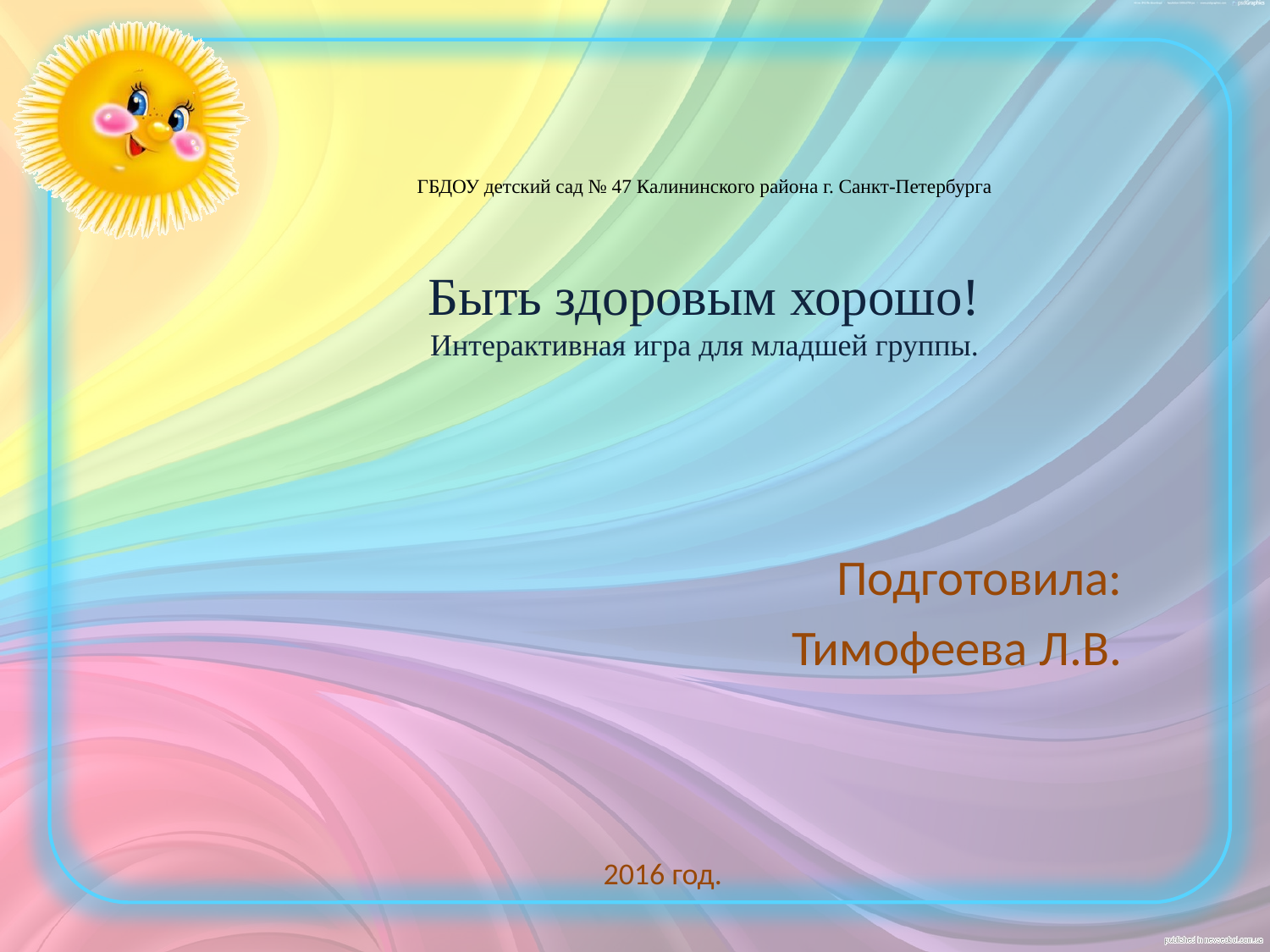

# ГБДОУ детский сад № 47 Калининского района г. Санкт-Петербурга Быть здоровым хорошо! Интерактивная игра для младшей группы.
Подготовила:
 Тимофеева Л.В.

2016 год.